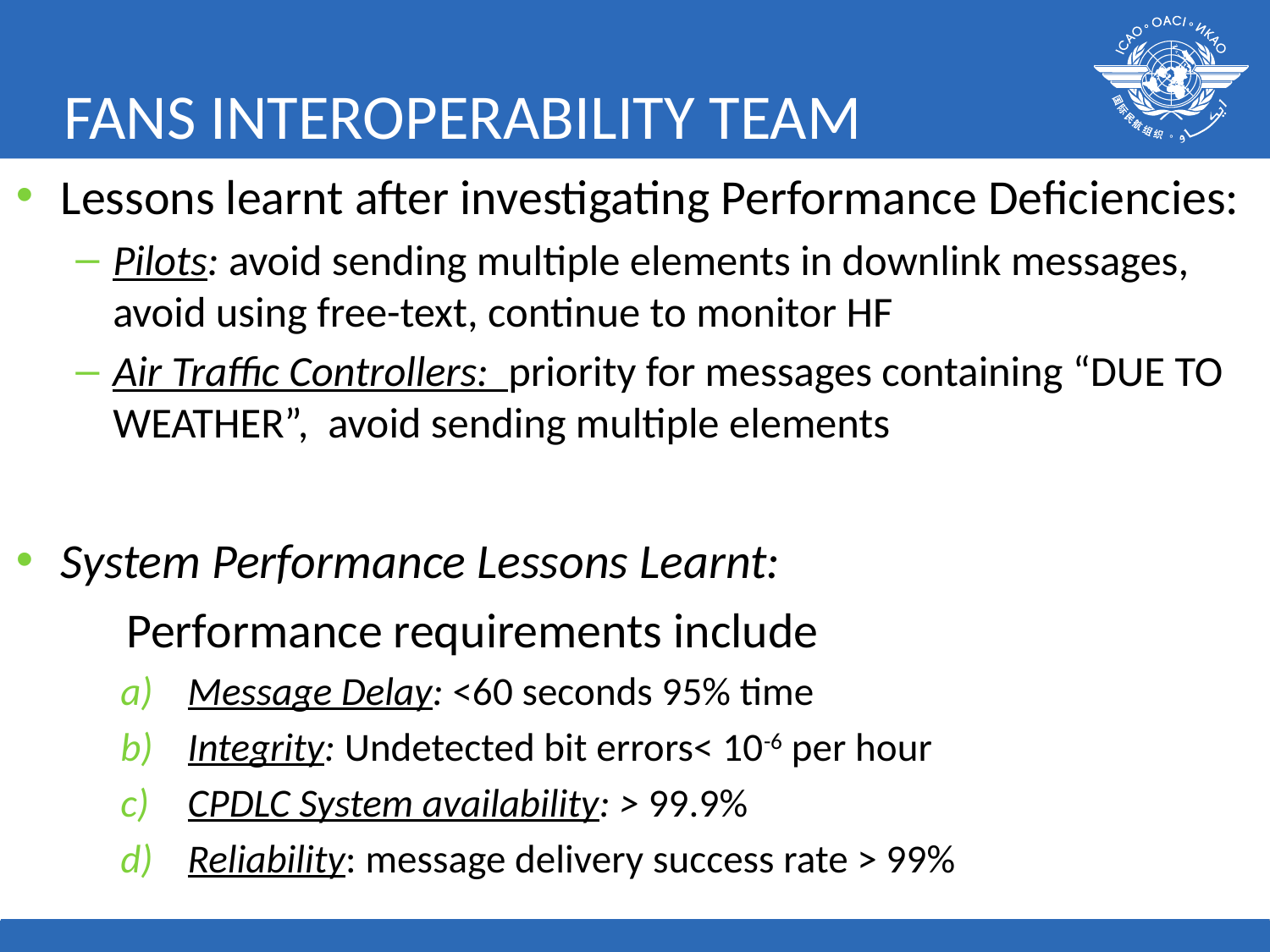

# FANS INTEROPERABILITY TEAM
Lessons learnt after investigating Performance Deficiencies:
Pilots: avoid sending multiple elements in downlink messages, avoid using free-text, continue to monitor HF
Air Traffic Controllers:  priority for messages containing “DUE TO WEATHER”,  avoid sending multiple elements

System Performance Lessons Learnt:
	Performance requirements include
Message Delay: <60 seconds 95% time
Integrity: Undetected bit errors< 10-6 per hour
CPDLC System availability: > 99.9%
Reliability: message delivery success rate > 99%